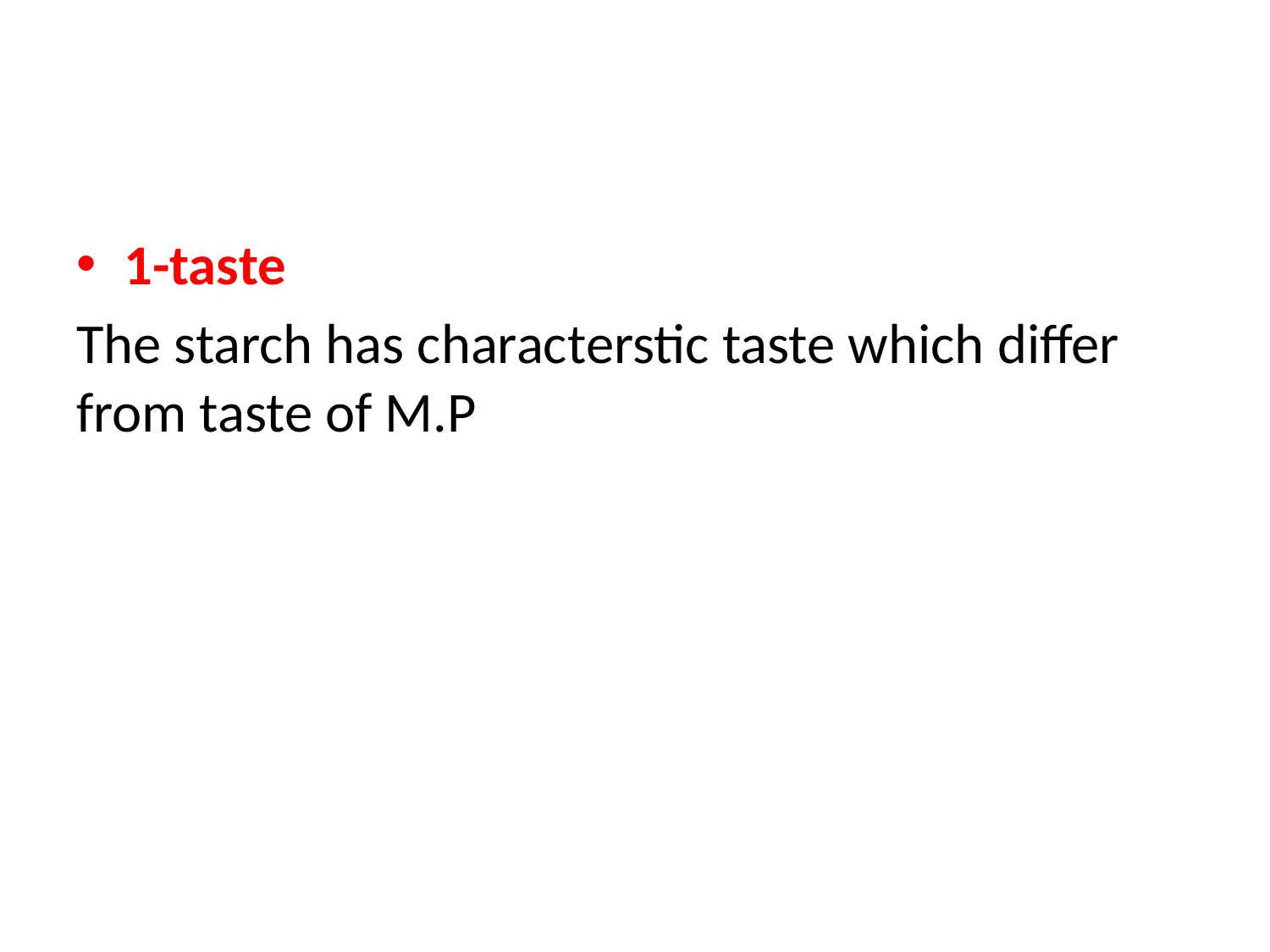

#
1-taste
The starch has characterstic taste which differ from taste of M.P